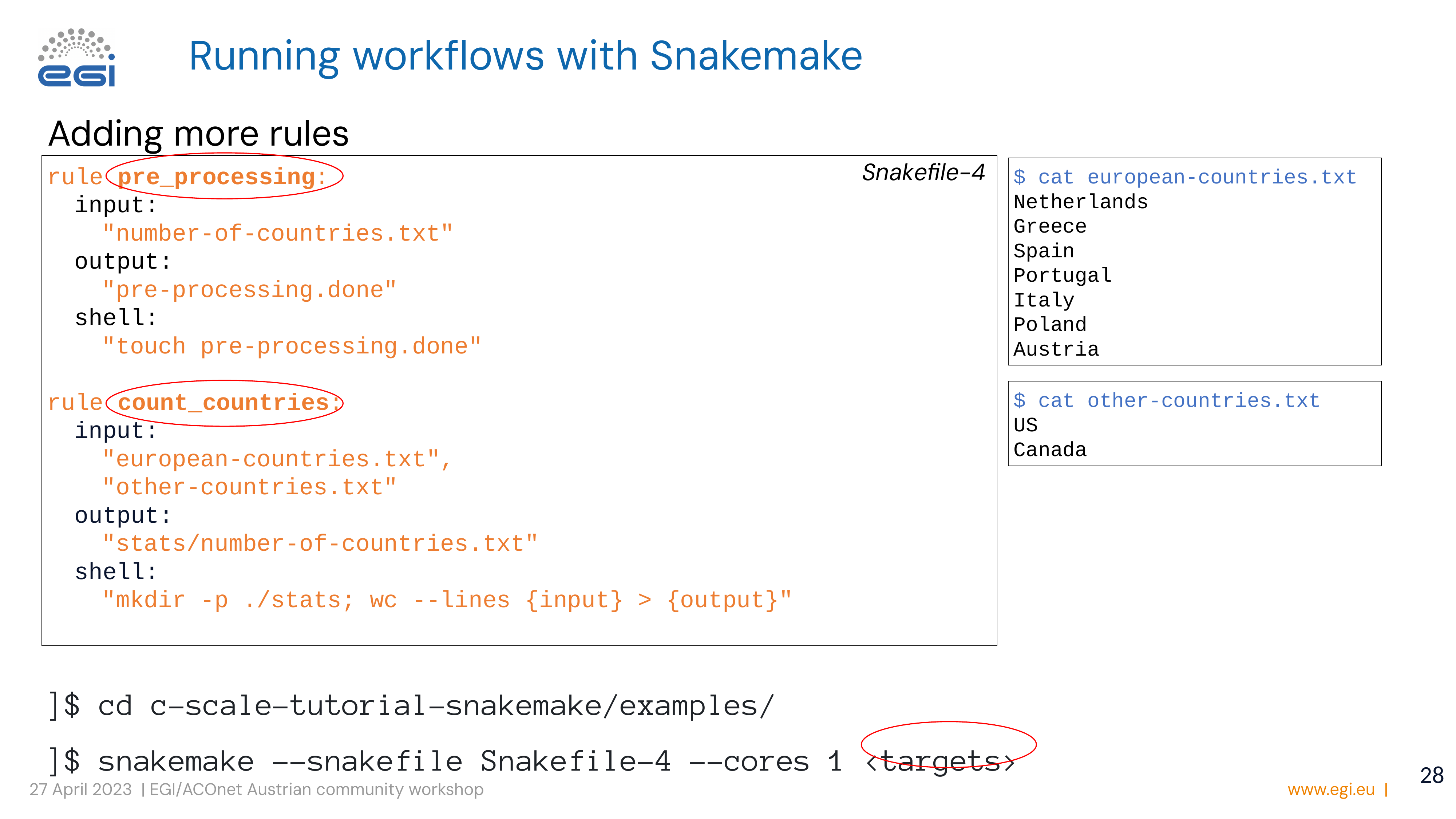

# Running workflows with Snakemake
Adding more rules

Snakefile-4
rule pre_processing:
input:
"number-of-countries.txt"
output:
"pre-processing.done"
shell:
"touch pre-processing.done"

rule count_countries:
input:
"european-countries.txt",
"other-countries.txt"
output:
"stats/number-of-countries.txt"
shell:
"mkdir -p ./stats; wc --lines {input} > {output}"

$ cat european-countries.txt
Netherlands
Greece
Spain
Portugal
Italy
Poland
Austria

$ cat other-countries.txt
US
Canada
]$ cd c-scale-tutorial-snakemake/examples/
]$ snakemake --snakefile Snakefile-4 --cores 1 <targets>

28